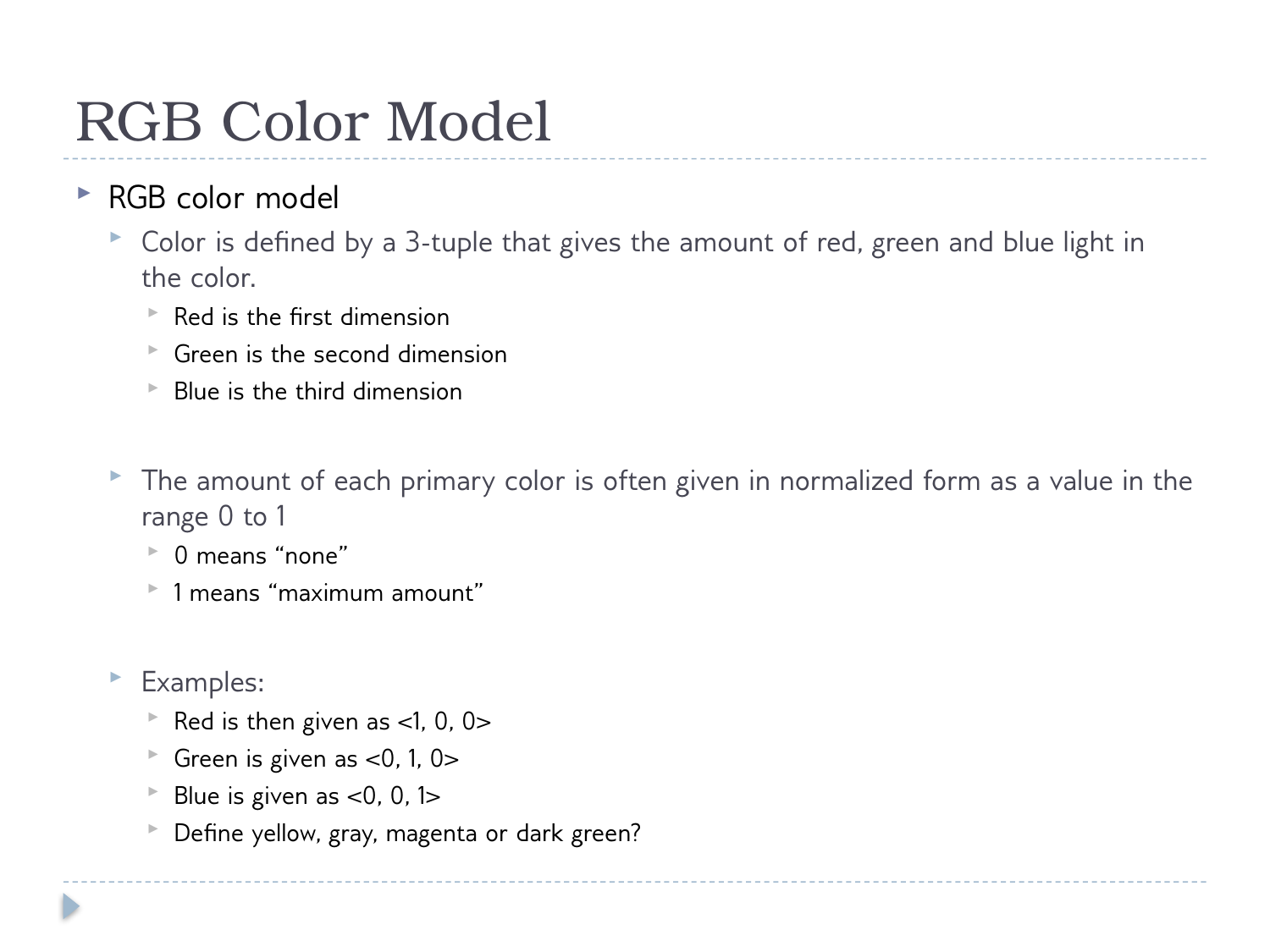

# RGB Color Model
RGB color model
Color is defined by a 3-tuple that gives the amount of red, green and blue light in the color.
Red is the first dimension
Green is the second dimension
Blue is the third dimension

The amount of each primary color is often given in normalized form as a value in the range 0 to 1
0 means “none”
1 means “maximum amount”

Examples:
Red is then given as <1, 0, 0>
Green is given as <0, 1, 0>
Blue is given as <0, 0, 1>
Define yellow, gray, magenta or dark green?